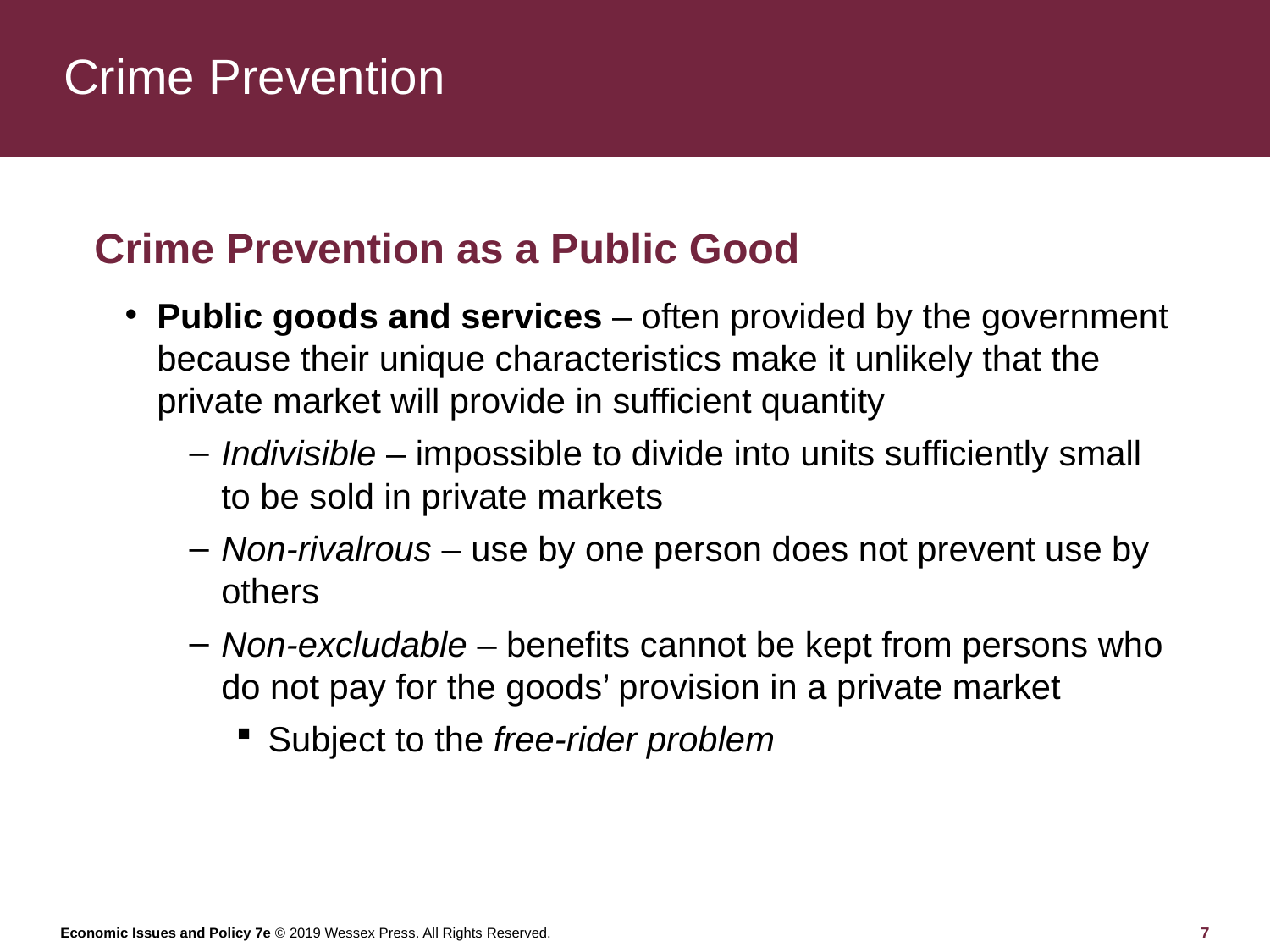

# Crime Prevention
Crime Prevention as a Public Good
Public goods and services – often provided by the government because their unique characteristics make it unlikely that the private market will provide in sufficient quantity
Indivisible – impossible to divide into units sufficiently small to be sold in private markets
Non-rivalrous – use by one person does not prevent use by others
Non-excludable – benefits cannot be kept from persons who do not pay for the goods’ provision in a private market
Subject to the free-rider problem